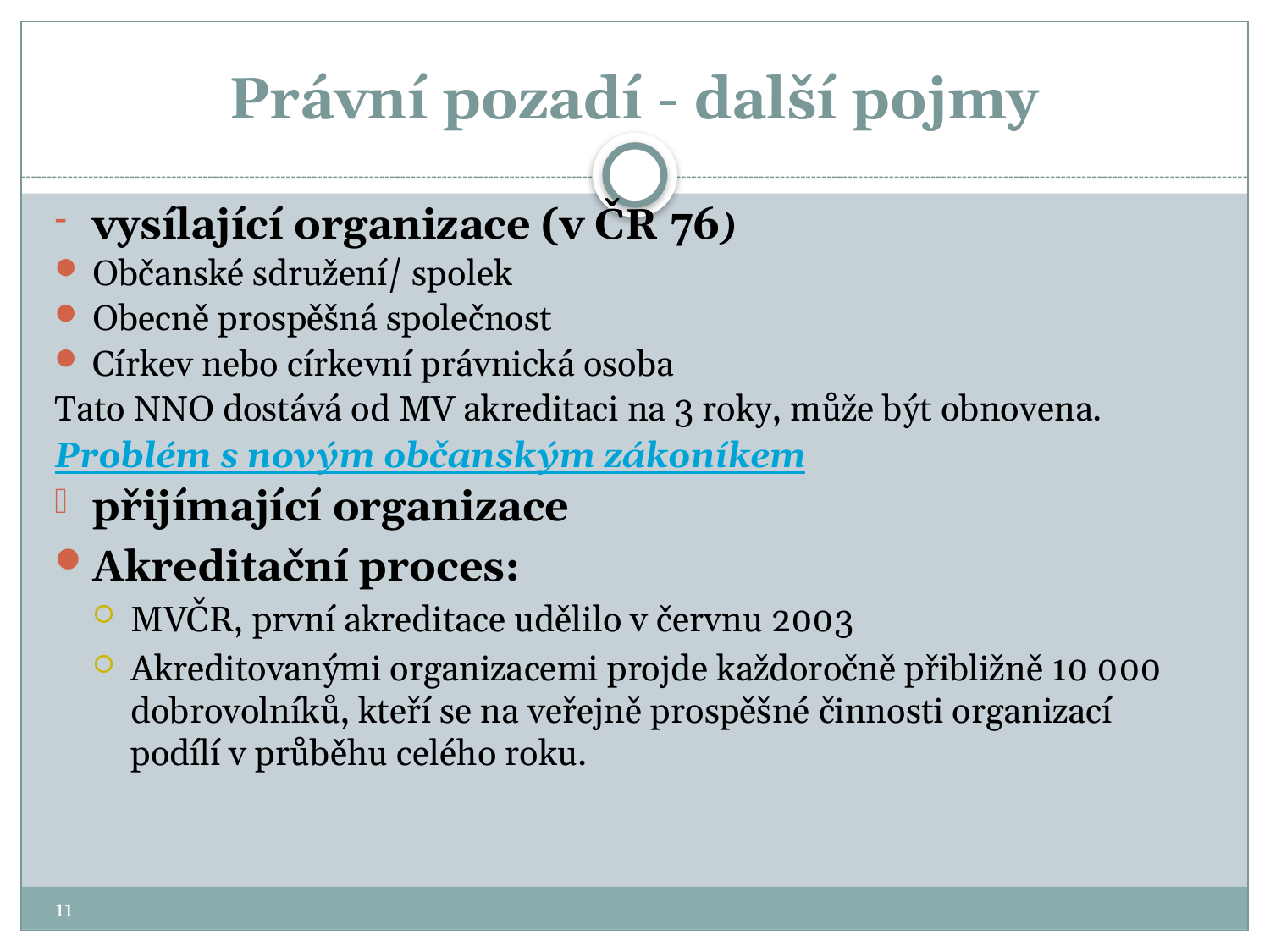

# Právní pozadí - další pojmy
vysílající organizace (v ČR 76)
Občanské sdružení/ spolek
Obecně prospěšná společnost
Církev nebo církevní právnická osoba
Tato NNO dostává od MV akreditaci na 3 roky, může být obnovena.
Problém s novým občanským zákoníkem
přijímající organizace
Akreditační proces:
MVČR, první akreditace udělilo v červnu 2003
Akreditovanými organizacemi projde každoročně přibližně 10 000 dobrovolníků, kteří se na veřejně prospěšné činnosti organizací podílí v průběhu celého roku.

11